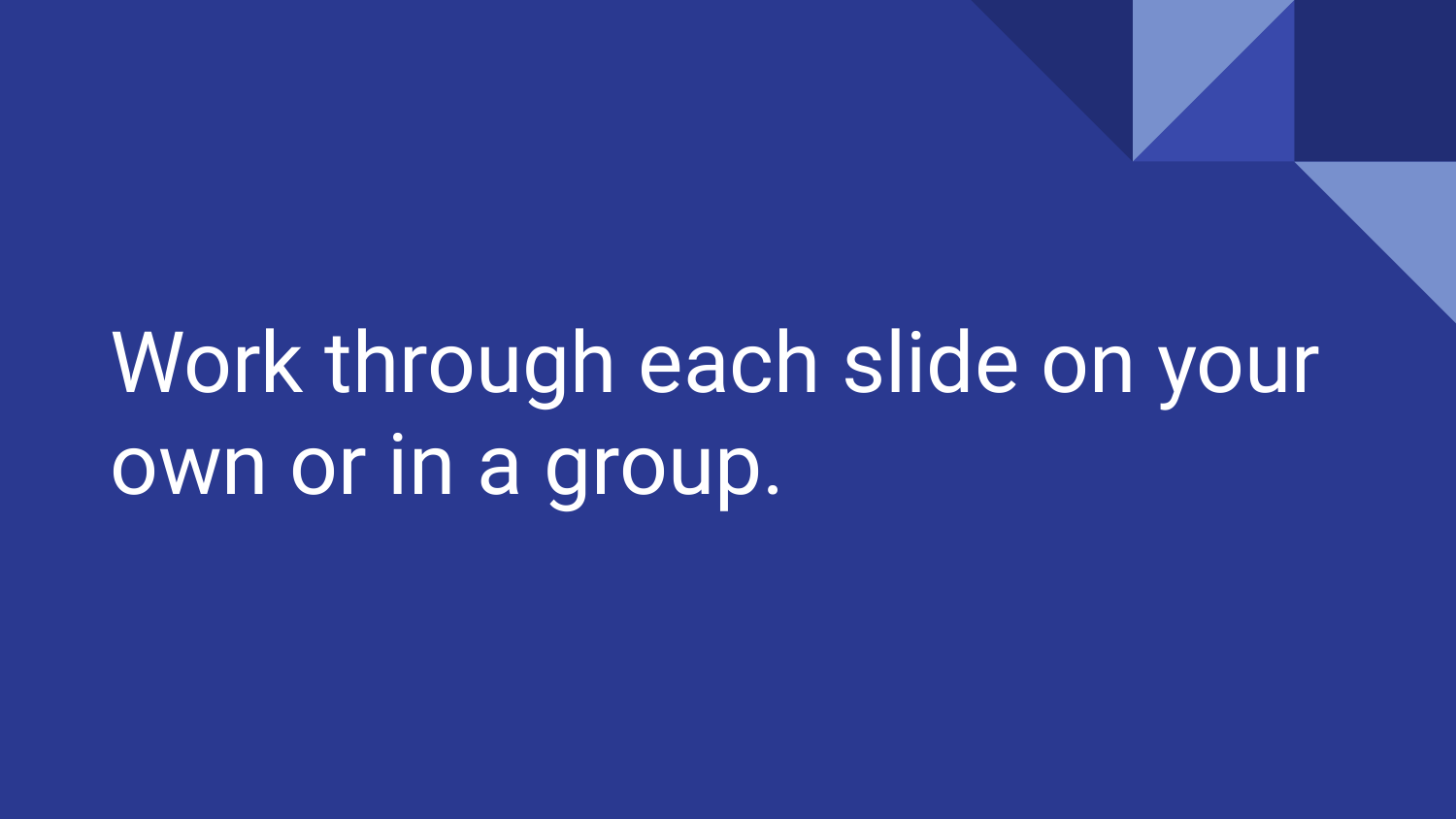

# Work through each slide on your own or in a group.